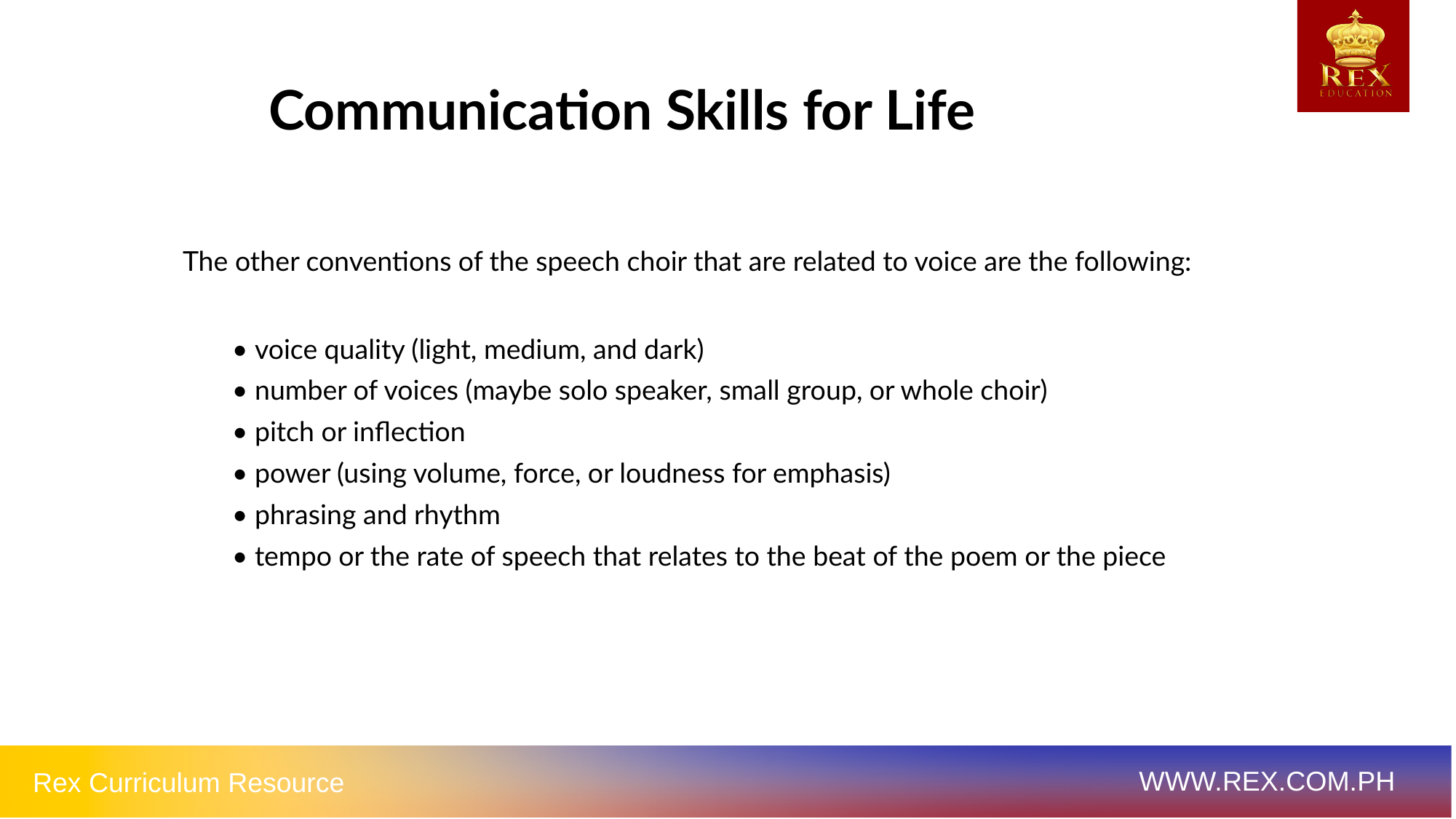

Communication Skills for Life
The other conventions of the speech choir that are related to voice are the following:
• voice quality (light, medium, and dark)
• number of voices (maybe solo speaker, small group, or whole choir)
• pitch or inflection
• power (using volume, force, or loudness for emphasis)
• phrasing and rhythm
• tempo or the rate of speech that relates to the beat of the poem or the piece